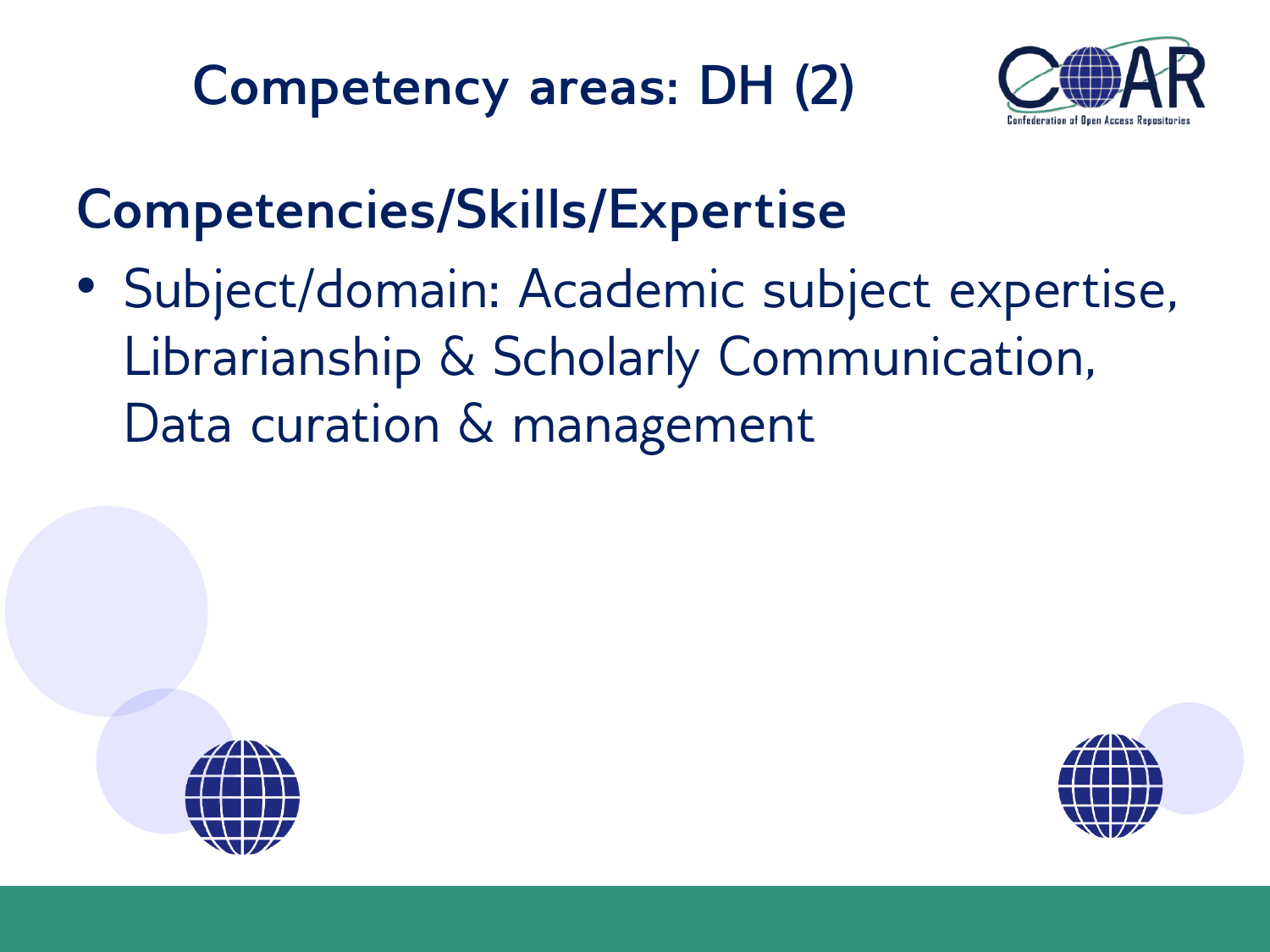

# Competency areas: DH (2)
Competencies/Skills/Expertise
Subject/domain: Academic subject expertise, Librarianship & Scholarly Communication, Data curation & management